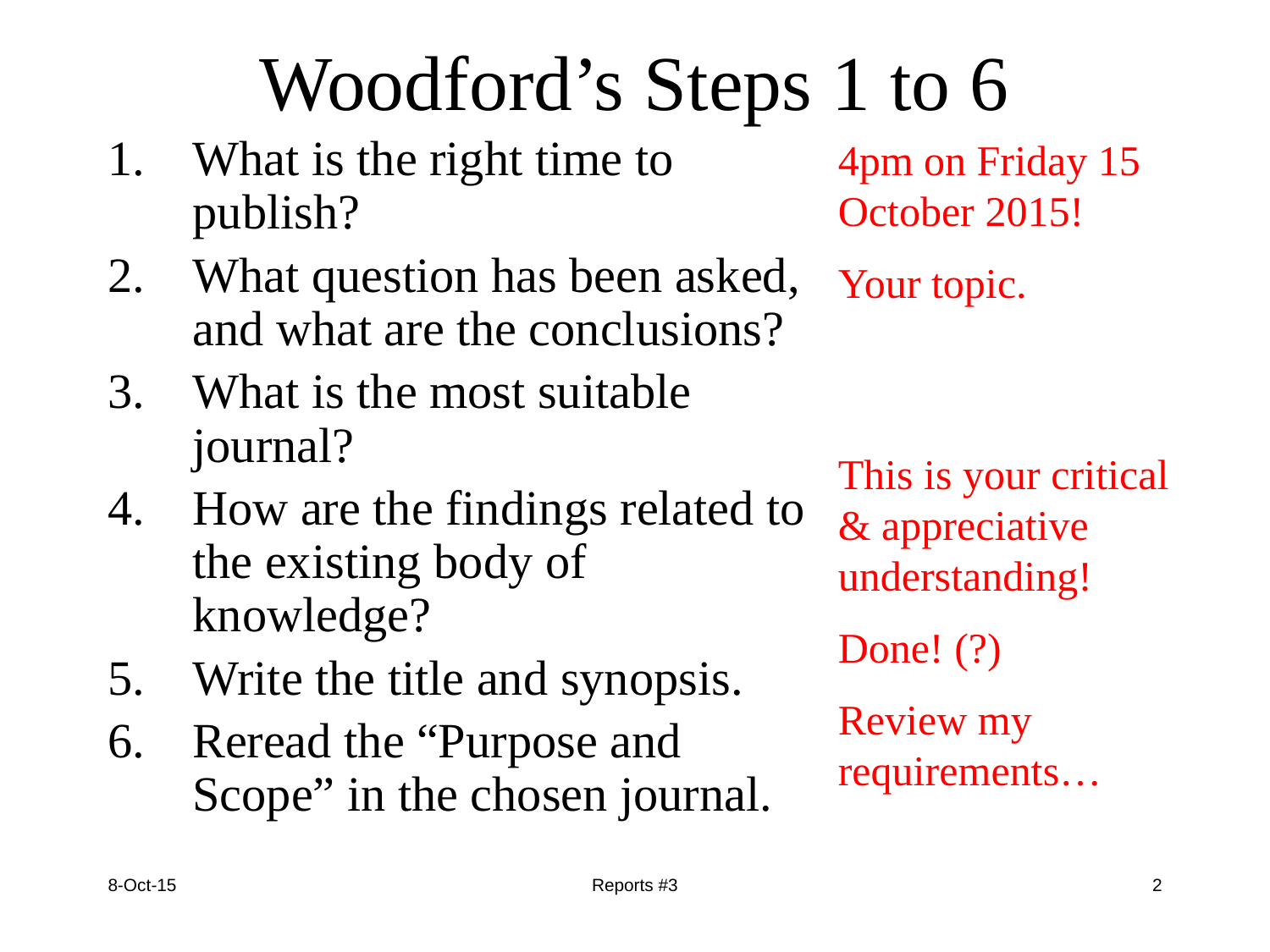

# Woodford’s Steps 1 to 6
What is the right time to publish?
What question has been asked, and what are the conclusions?
What is the most suitable journal?
How are the findings related to the existing body of knowledge?
Write the title and synopsis.
Reread the “Purpose and Scope” in the chosen journal.
4pm on Friday 15 October 2015!
Your topic.

This is your critical & appreciative understanding!
Done! (?)
Review my requirements…
8-Oct-15
Reports #3
2